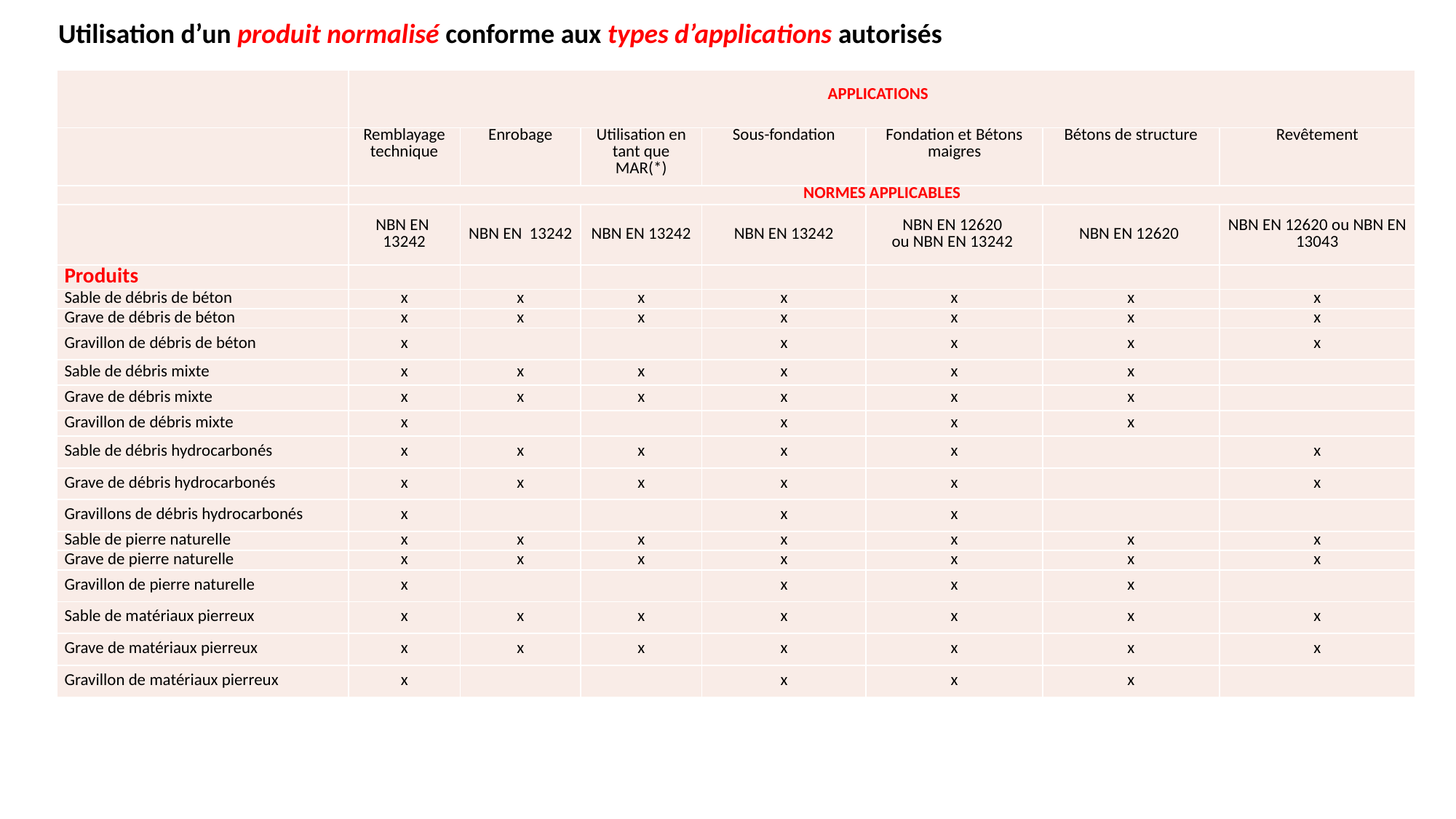

Utilisation d’un produit normalisé conforme aux types d’applications autorisés
|  | APPLICATIONS |  |  |  |  |  |  |
| --- | --- | --- | --- | --- | --- | --- | --- |
|  | Remblayage technique | Enrobage | Utilisation en tant que MAR(\*) | Sous-fondation | Fondation et Bétons maigres | Bétons de structure | Revêtement |
|  | NORMES APPLICABLES |  |  |  |  |  |  |
|  | NBN EN 13242 | NBN EN 13242 | NBN EN 13242 | NBN EN 13242 | NBN EN 12620 ou NBN EN 13242 | NBN EN 12620 | NBN EN 12620 ou NBN EN 13043 |
| Produits |  |  |  |  |  |  |  |
| Sable de débris de béton | x | x | x | x | x | x | x |
| Grave de débris de béton | x | x | x | x | x | x | x |
| Gravillon de débris de béton | x |  |  | x | x | x | x |
| Sable de débris mixte | x | x | x | x | x | x |  |
| Grave de débris mixte | x | x | x | x | x | x |  |
| Gravillon de débris mixte | x |  |  | x | x | x |  |
| Sable de débris hydrocarbonés | x | x | x | x | x |  | x |
| Grave de débris hydrocarbonés | x | x | x | x | x |  | x |
| Gravillons de débris hydrocarbonés | x |  |  | x | x |  |  |
| Sable de pierre naturelle | x | x | x | x | x | x | x |
| Grave de pierre naturelle | x | x | x | x | x | x | x |
| Gravillon de pierre naturelle | x |  |  | x | x | x |  |
| Sable de matériaux pierreux | x | x | x | x | x | x | x |
| Grave de matériaux pierreux | x | x | x | x | x | x | x |
| Gravillon de matériaux pierreux | x |  |  | x | x | x |  |